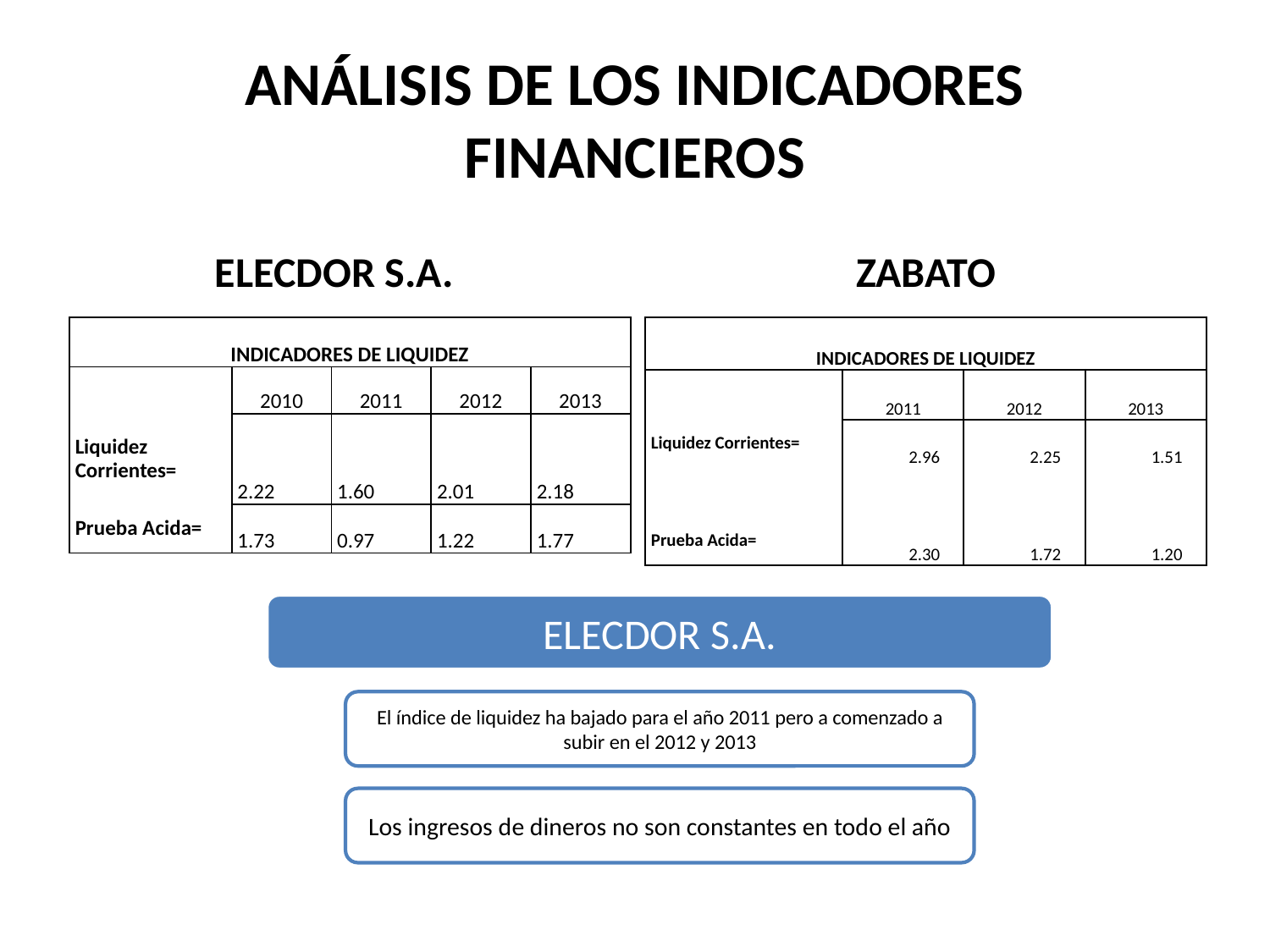

# ANÁLISIS DE LOS INDICADORES FINANCIEROS
ELECDOR S.A.
ZABATO
| INDICADORES DE LIQUIDEZ |  |  |  |  |
| --- | --- | --- | --- | --- |
|  | 2010 | 2011 | 2012 | 2013 |
| Liquidez Corrientes= | 2.22 | 1.60 | 2.01 | 2.18 |
| Prueba Acida= | 1.73 | 0.97 | 1.22 | 1.77 |
| INDICADORES DE LIQUIDEZ |  |  |  |
| --- | --- | --- | --- |
|  | 2011 | 2012 | 2013 |
| Liquidez Corrientes= | 2.96 | 2.25 | 1.51 |
|  |  |  |  |
| Prueba Acida= | 2.30 | 1.72 | 1.20 |
ELECDOR S.A.
El índice de liquidez ha bajado para el año 2011 pero a comenzado a subir en el 2012 y 2013
Los ingresos de dineros no son constantes en todo el año